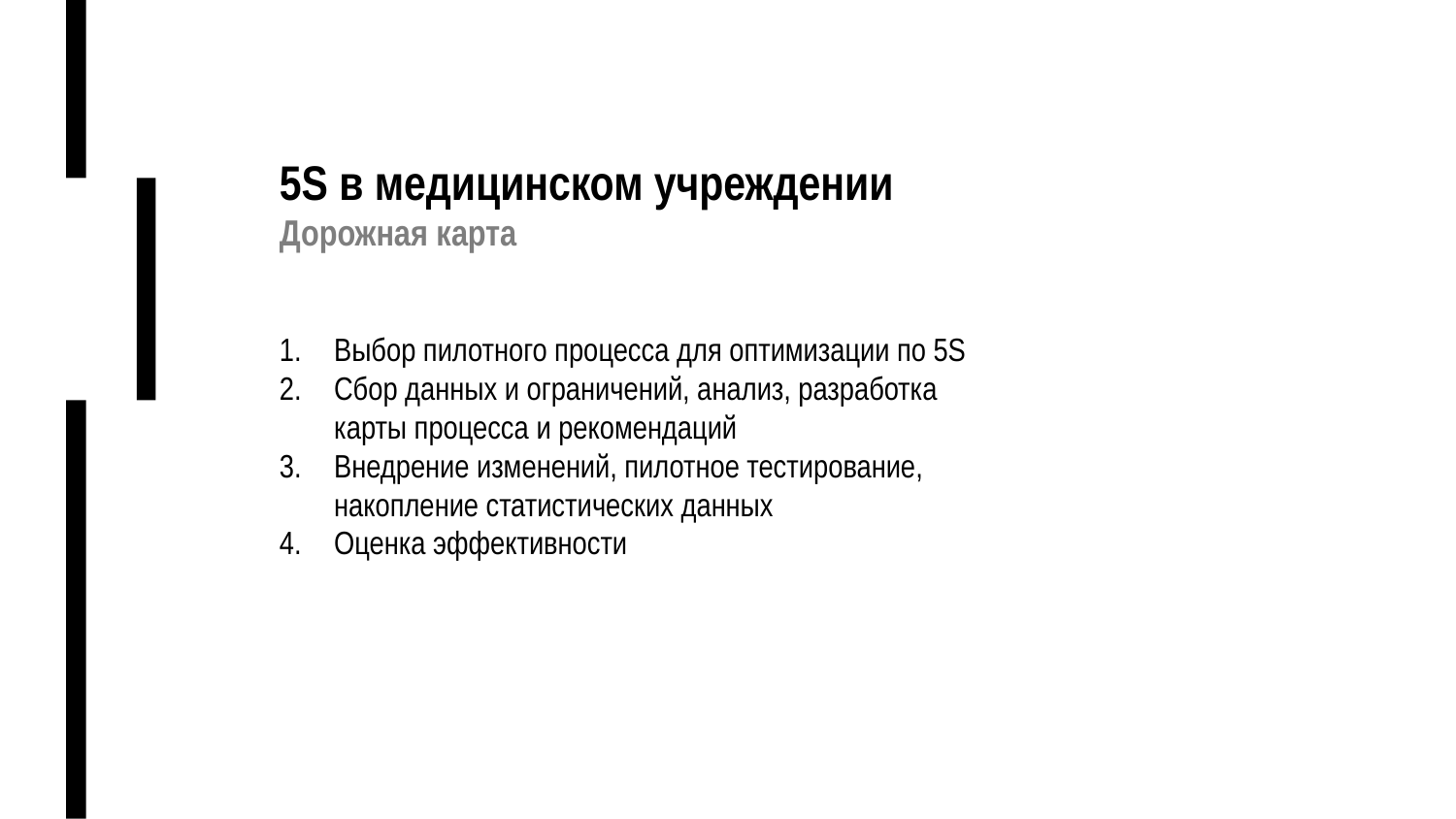

5S в медицинском учреждении
Дорожная карта
Выбор пилотного процесса для оптимизации по 5S
Сбор данных и ограничений, анализ, разработка карты процесса и рекомендаций
Внедрение изменений, пилотное тестирование, накопление статистических данных
Оценка эффективности